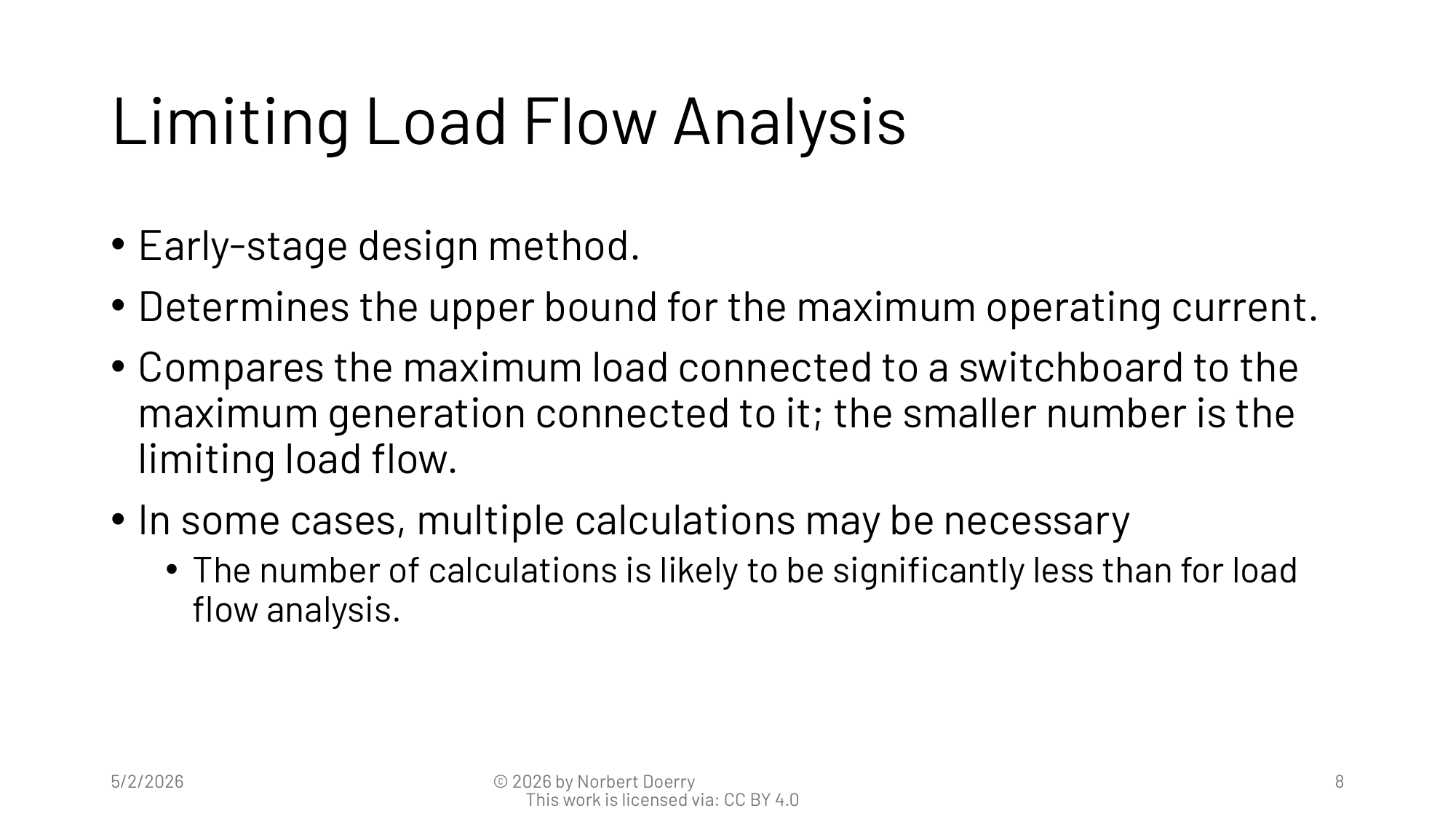

# Limiting Load Flow Analysis
Early-stage design method.
Determines the upper bound for the maximum operating current.
Compares the maximum load connected to a switchboard to the maximum generation connected to it; the smaller number is the limiting load flow.
In some cases, multiple calculations may be necessary
The number of calculations is likely to be significantly less than for load flow analysis.
5/2/2026
© 2026 by Norbert Doerry                                                                                  This work is licensed via: CC BY 4.0
8